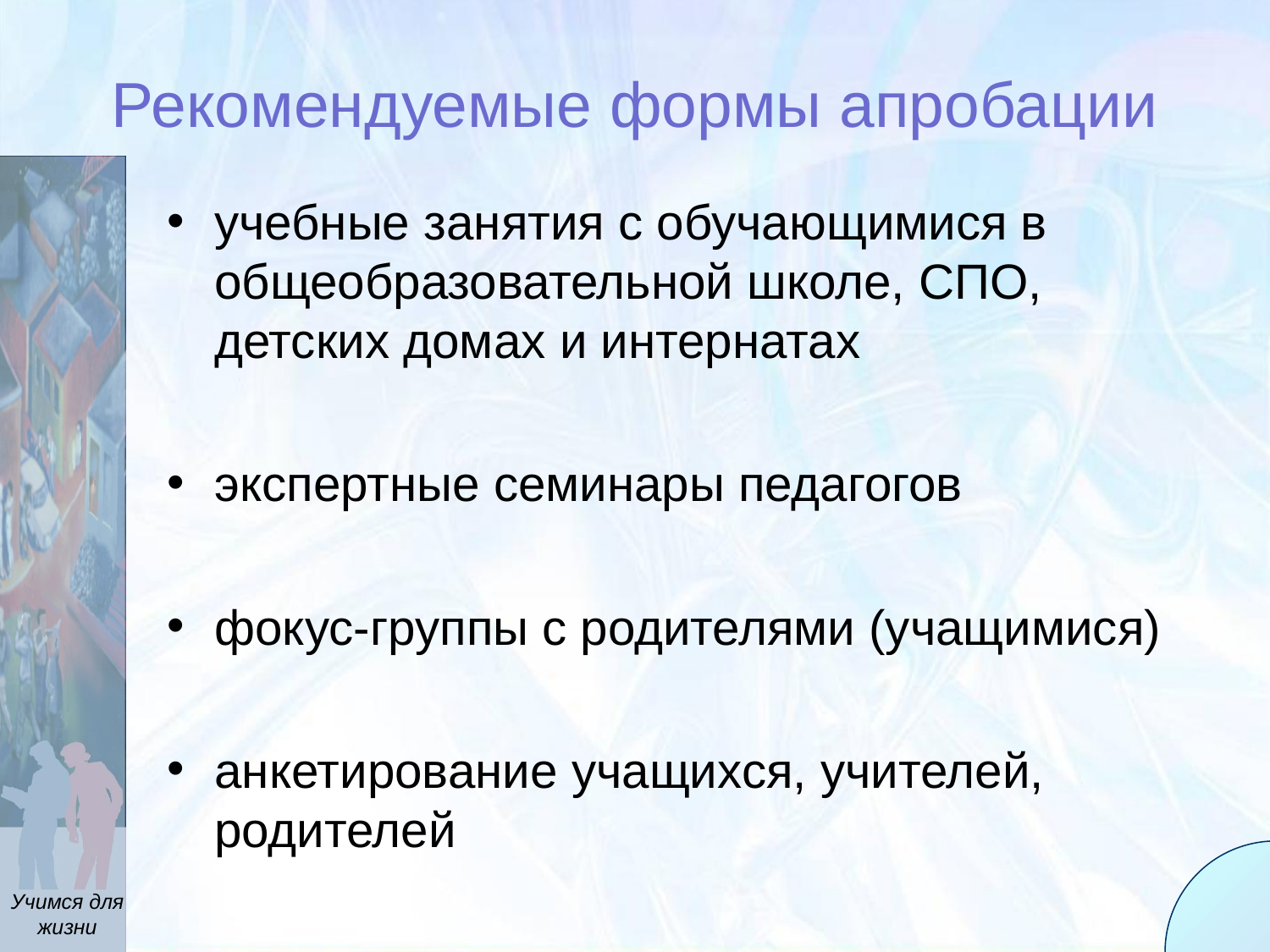

Рекомендуемые формы апробации
учебные занятия с обучающимися в общеобразовательной школе, СПО, детских домах и интернатах

экспертные семинары педагогов

фокус-группы с родителями (учащимися)

анкетирование учащихся, учителей, родителей